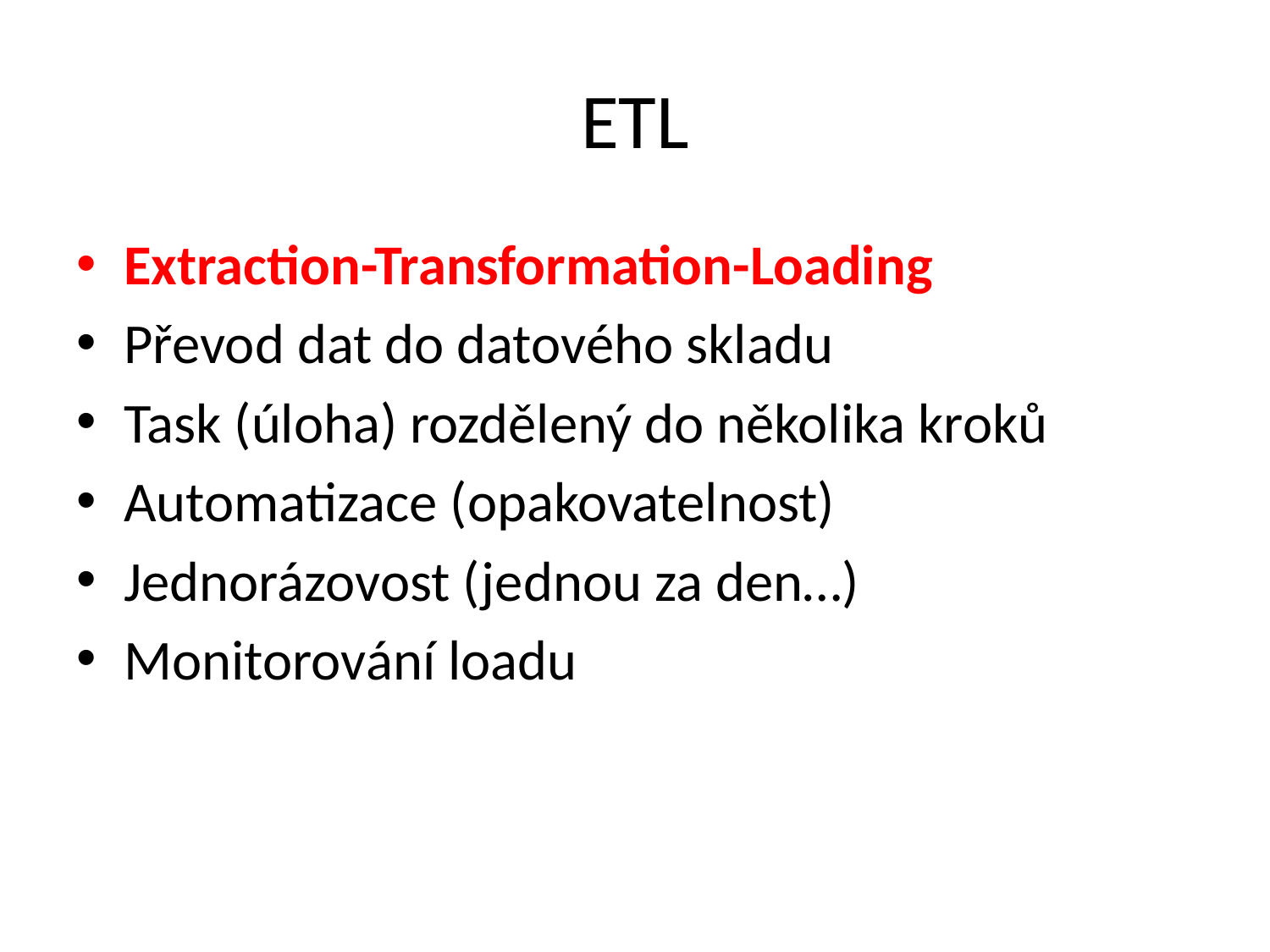

# ETL
Extraction-Transformation-Loading
Převod dat do datového skladu
Task (úloha) rozdělený do několika kroků
Automatizace (opakovatelnost)
Jednorázovost (jednou za den…)
Monitorování loadu